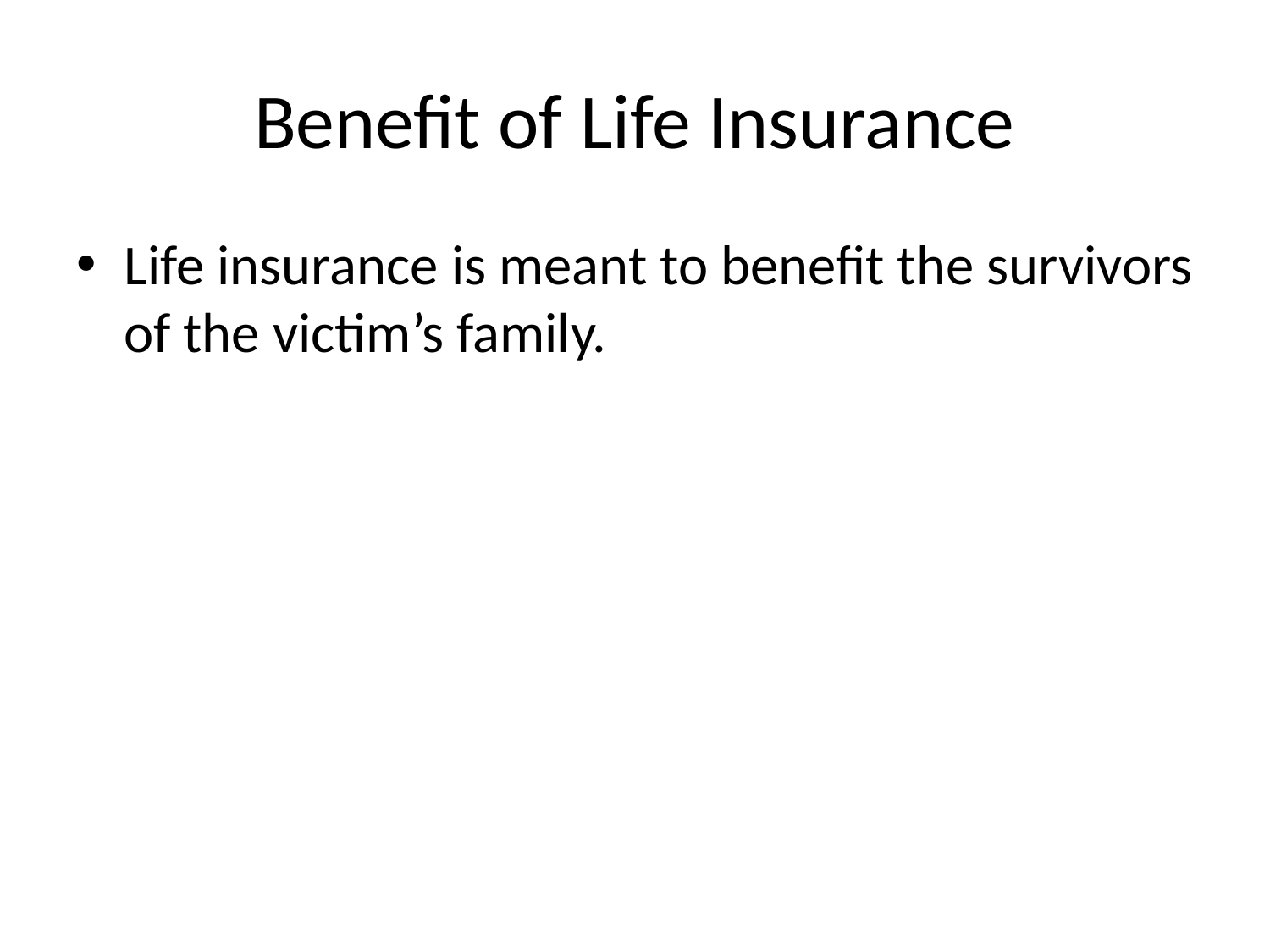

# Benefit of Life Insurance
Life insurance is meant to benefit the survivors of the victim’s family.